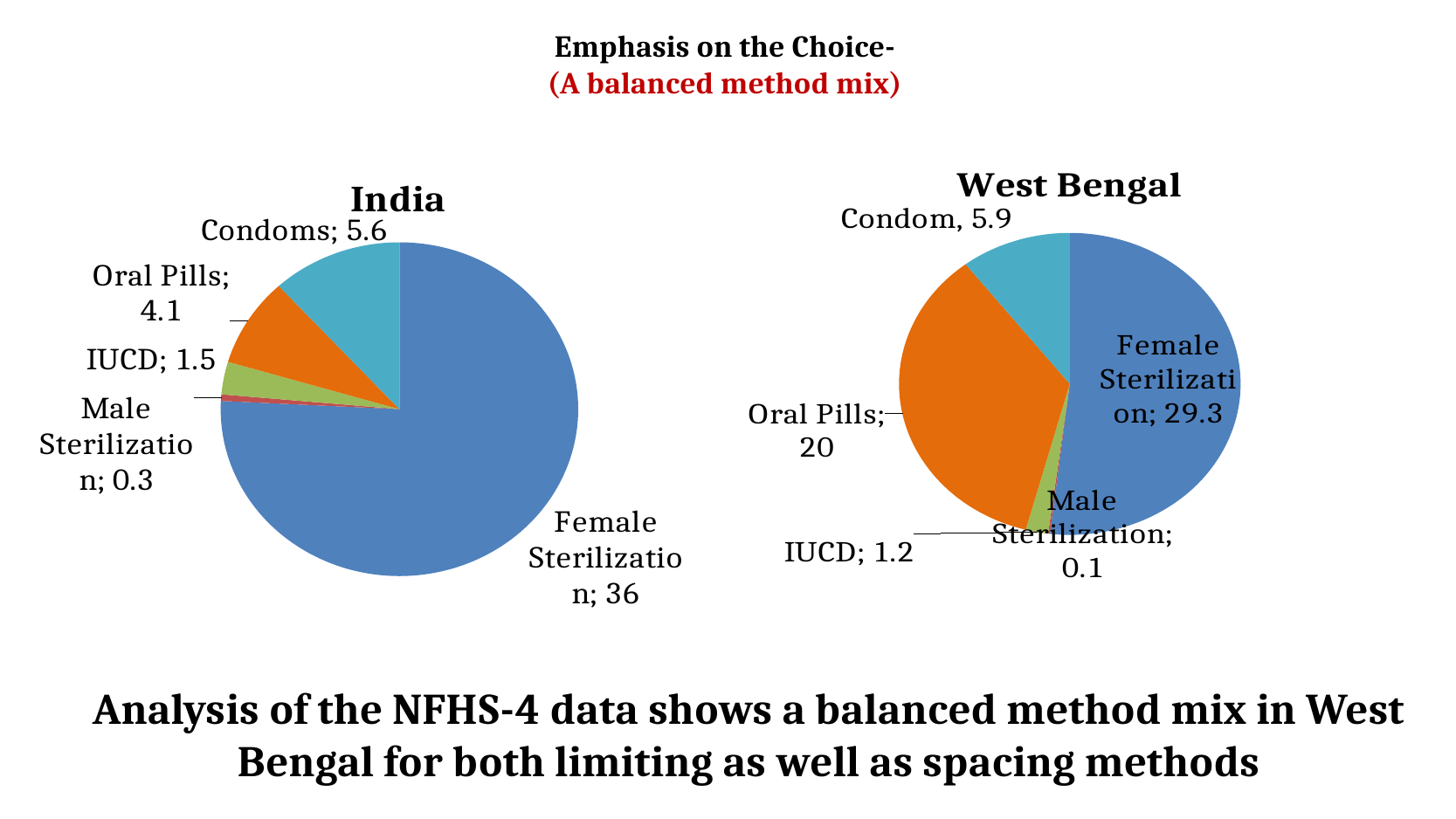

# Emphasis on the Choice- (A balanced method mix)

### Chart:

| Category | West Bengal |
|---|---|
| Female Sterilization | 29.3 |
| Male Sterilization | 0.1 |
| IUCD | 1.2 |
| Oral Pills | 20.0 |
| Condoms | 5.9 |

### Chart:

| Category | India |
|---|---|
| Female Sterilization | 36.0 |
| Male Sterilization | 0.3000000000000003 |
| IUCD | 1.5 |
| Oral Pills | 4.1 |
| Condoms | 5.6 |
Analysis of the NFHS-4 data shows a balanced method mix in West Bengal for both limiting as well as spacing methods